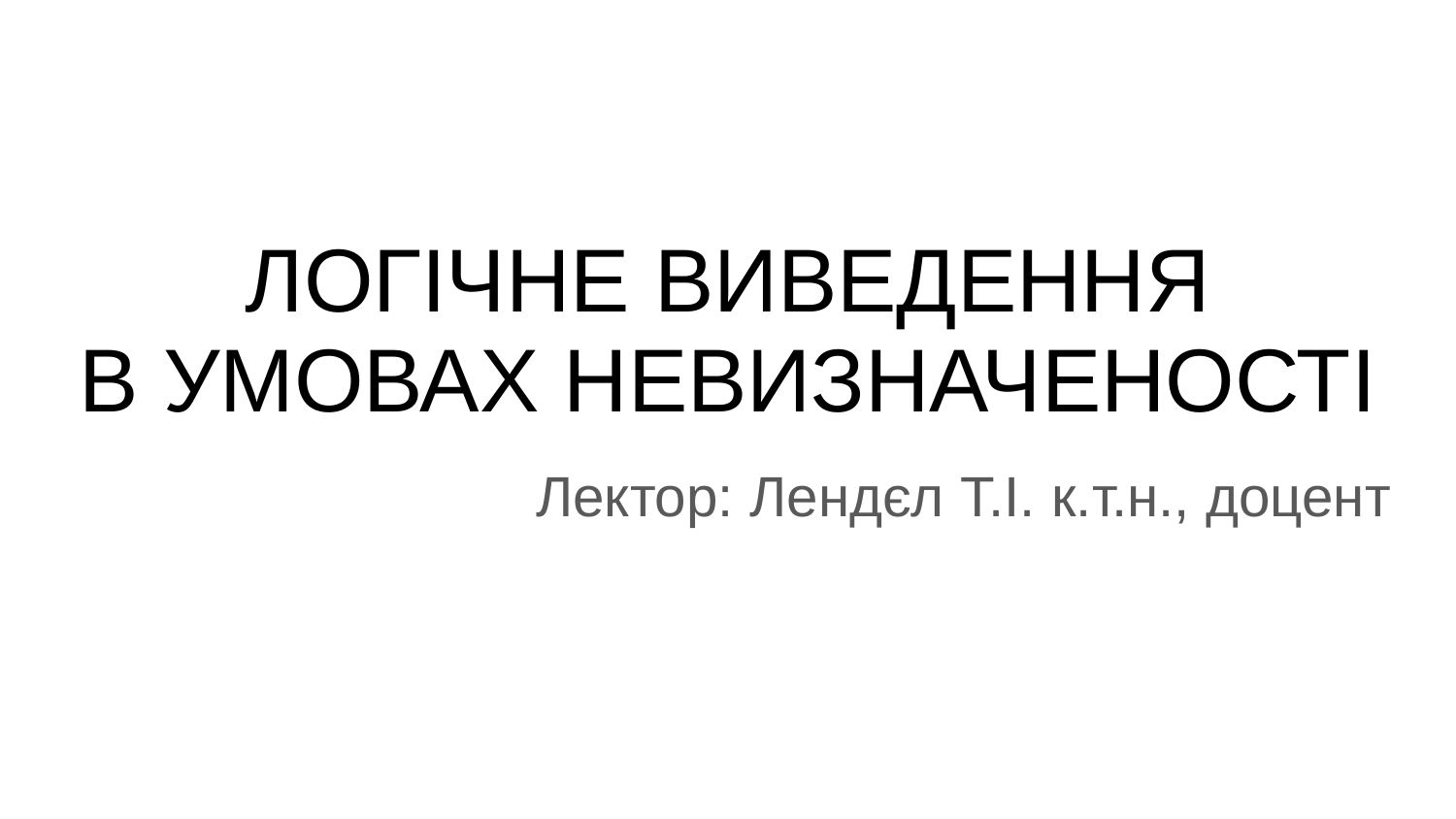

# ЛОГІЧНЕ ВИВЕДЕННЯ
В УМОВАХ НЕВИЗНАЧЕНОСТІ
Лектор: Лендєл Т.І. к.т.н., доцент